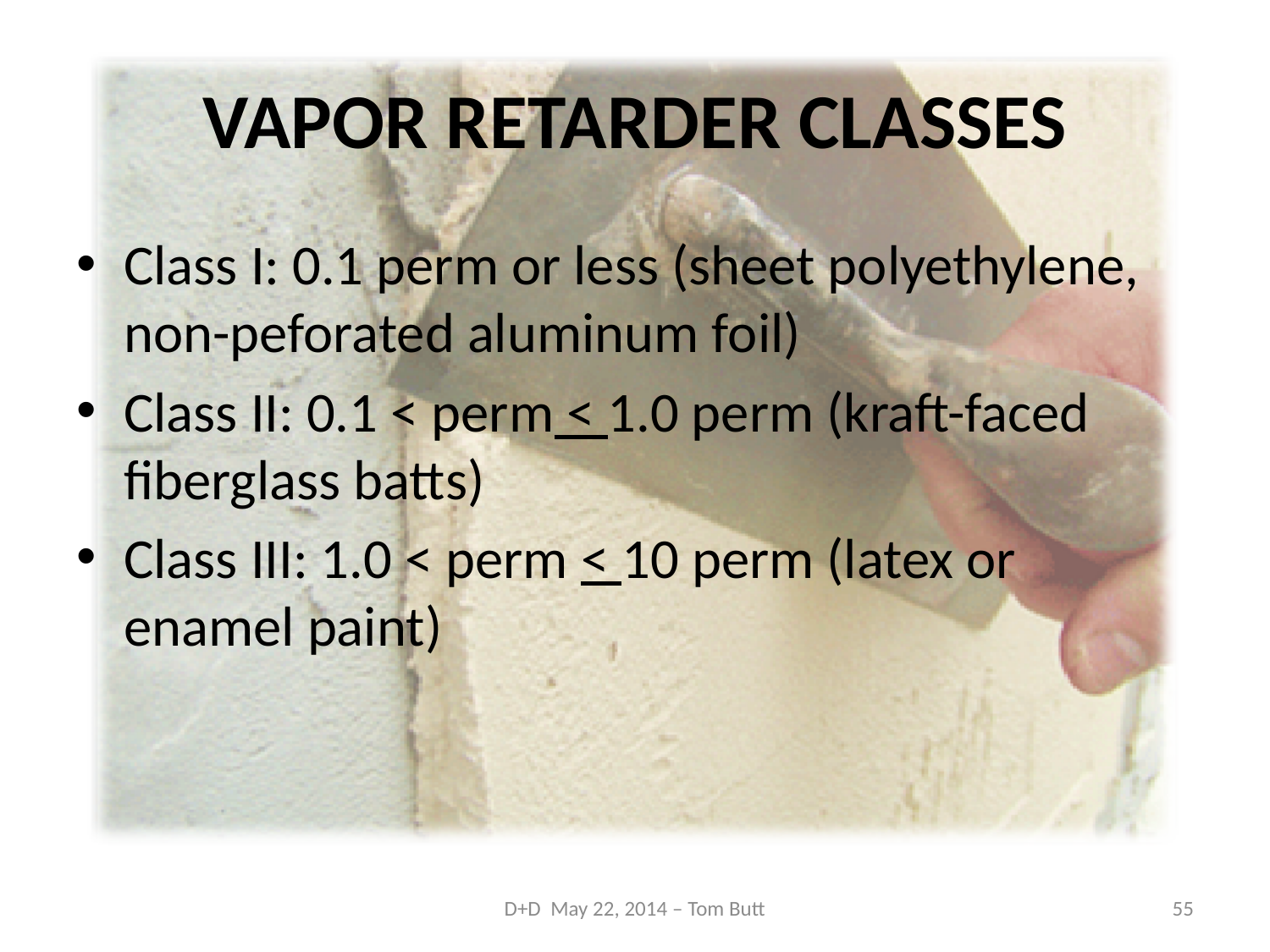

# VAPOR RETARDER CLASSES
Class I: 0.1 perm or less (sheet polyethylene, non-peforated aluminum foil)
Class II: 0.1 < perm < 1.0 perm (kraft-faced fiberglass batts)
Class III: 1.0 < perm < 10 perm (latex or enamel paint)

D+D  May 22, 2014 – Tom Butt
55